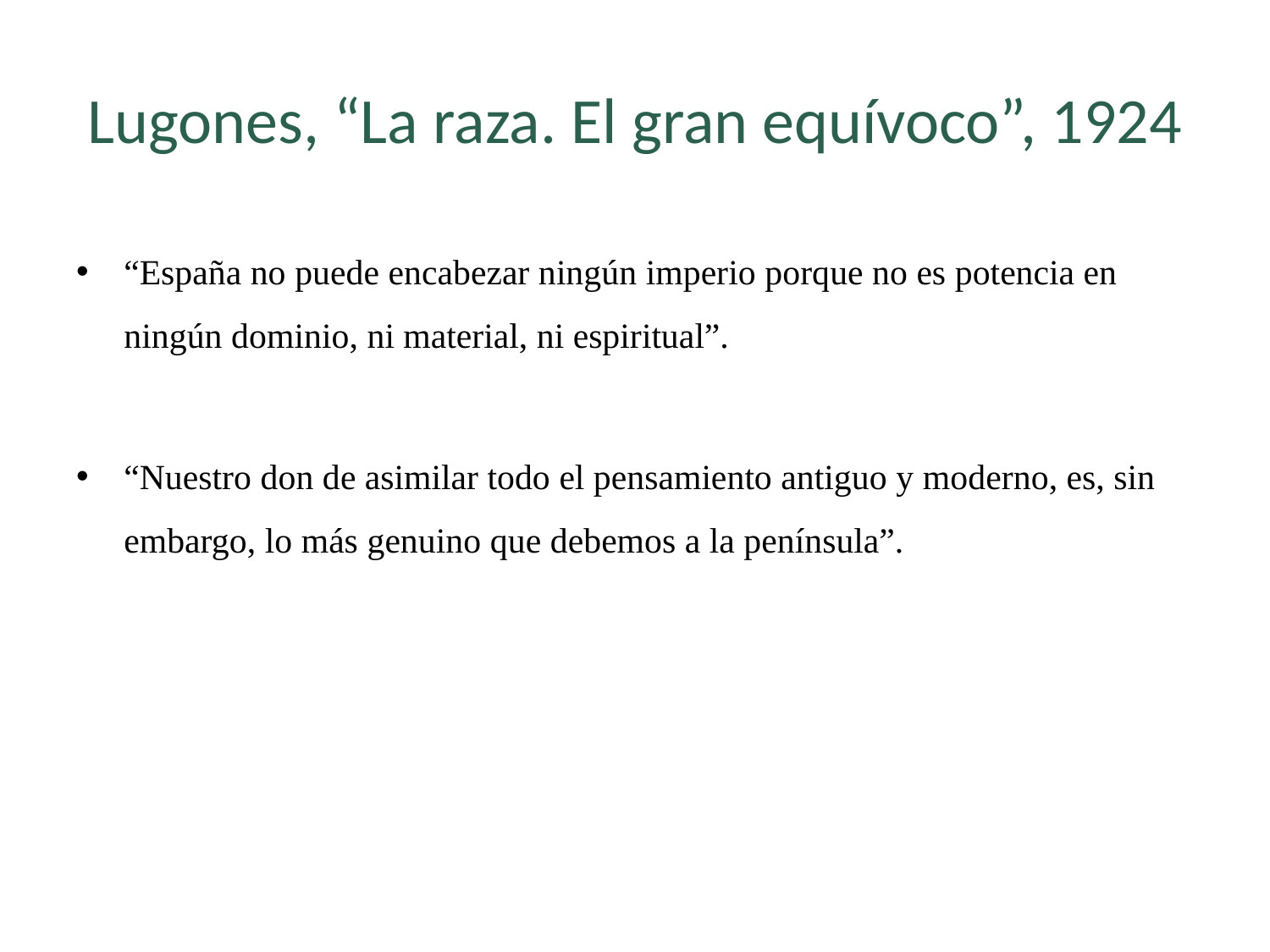

# Lugones, “La raza. El gran equívoco”, 1924
“España no puede encabezar ningún imperio porque no es potencia en ningún dominio, ni material, ni espiritual”.

“Nuestro don de asimilar todo el pensamiento antiguo y moderno, es, sin embargo, lo más genuino que debemos a la península”.